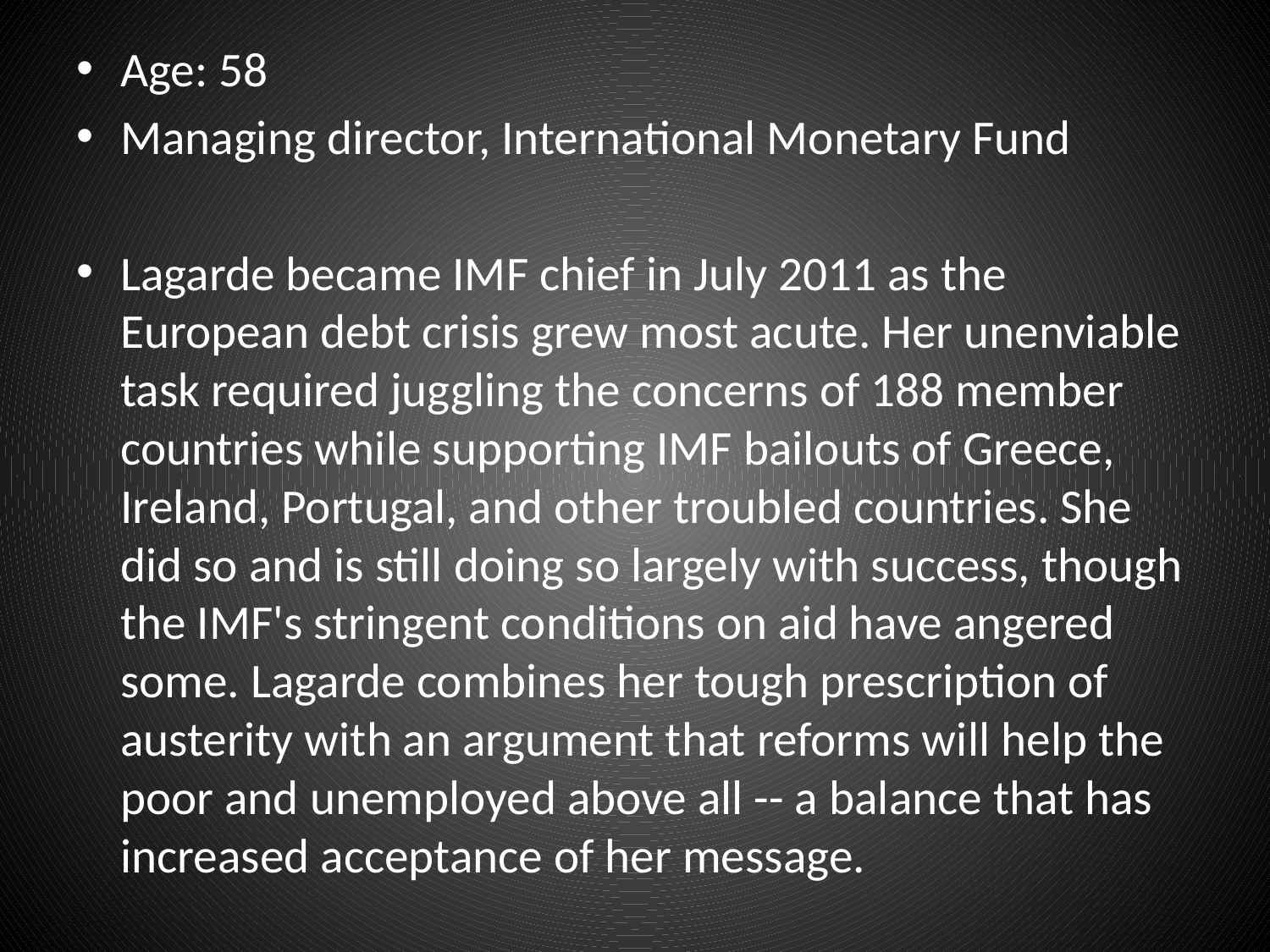

Age: 58
Managing director, International Monetary Fund

Lagarde became IMF chief in July 2011 as the European debt crisis grew most acute. Her unenviable task required juggling the concerns of 188 member countries while supporting IMF bailouts of Greece, Ireland, Portugal, and other troubled countries. She did so and is still doing so largely with success, though the IMF's stringent conditions on aid have angered some. Lagarde combines her tough prescription of austerity with an argument that reforms will help the poor and unemployed above all -- a balance that has increased acceptance of her message.